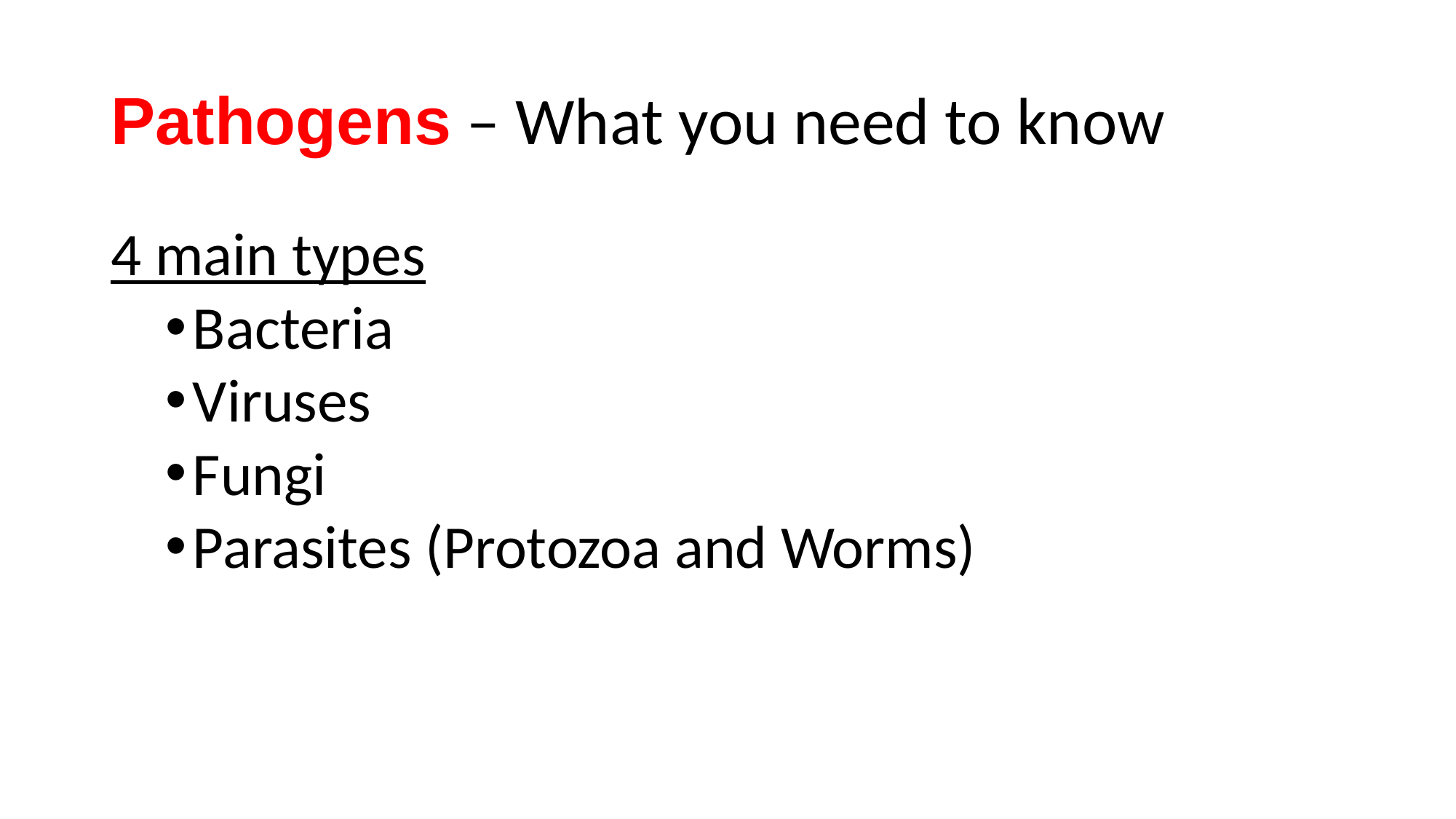

# Pathogens – What you need to know
4 main types
Bacteria
Viruses
Fungi
Parasites (Protozoa and Worms)